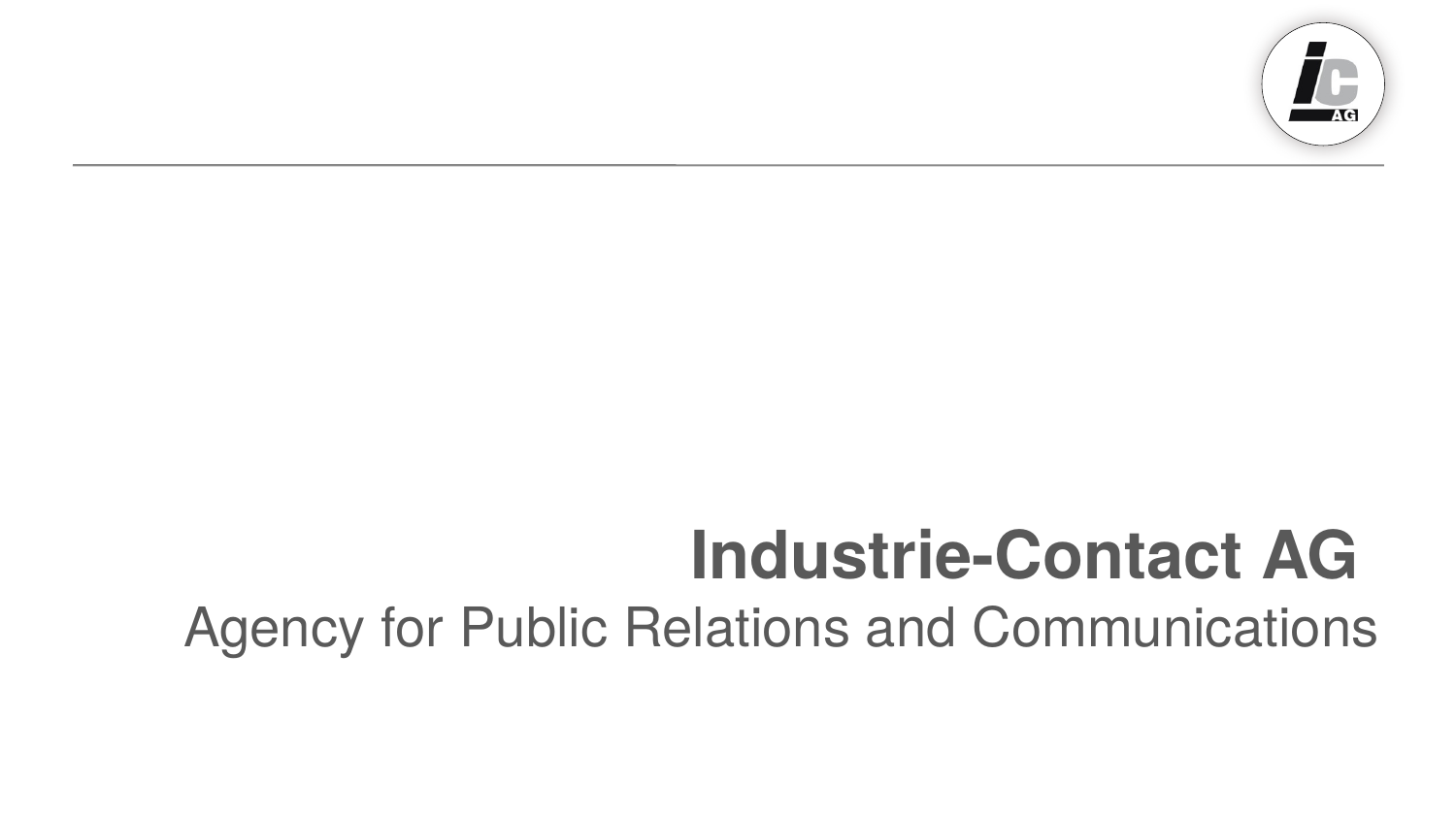

Industrie-Contact AG
Agency for Public Relations and Communications